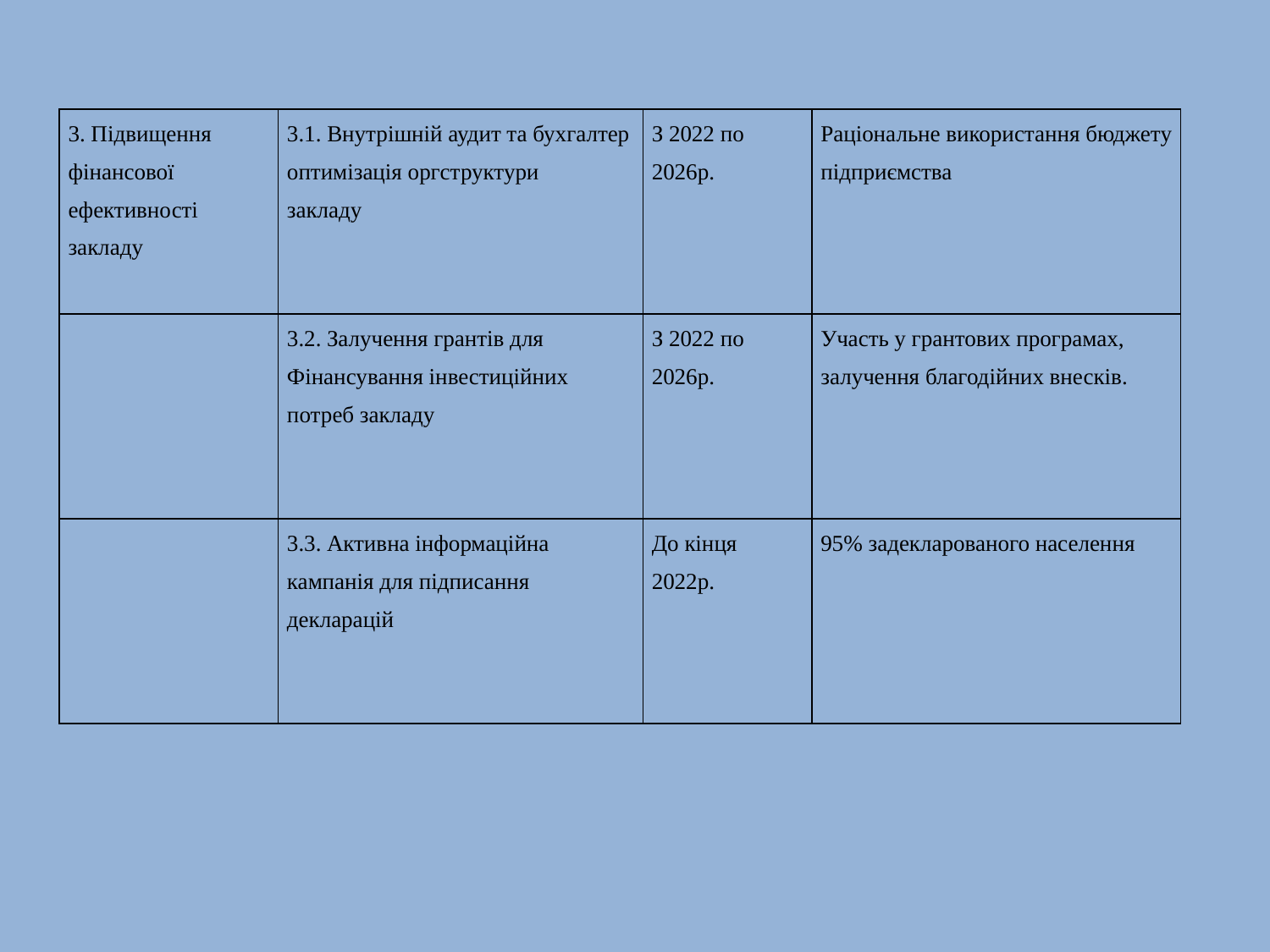

| 3. Підвищення фінансової ефективності закладу | 3.1. Внутрішній аудит та бухгалтер оптимізація оргструктури закладу | З 2022 по 2026р. | Раціональне використання бюджету підприємства |
| --- | --- | --- | --- |
|  | 3.2. Залучення грантів для Фінансування інвестиційних потреб закладу | З 2022 по 2026р. | Участь у грантових програмах, залучення благодійних внесків. |
|  | 3.3. Активна інформаційна кампанія для підписання декларацій | До кінця 2022р. | 95% задекларованого населення |